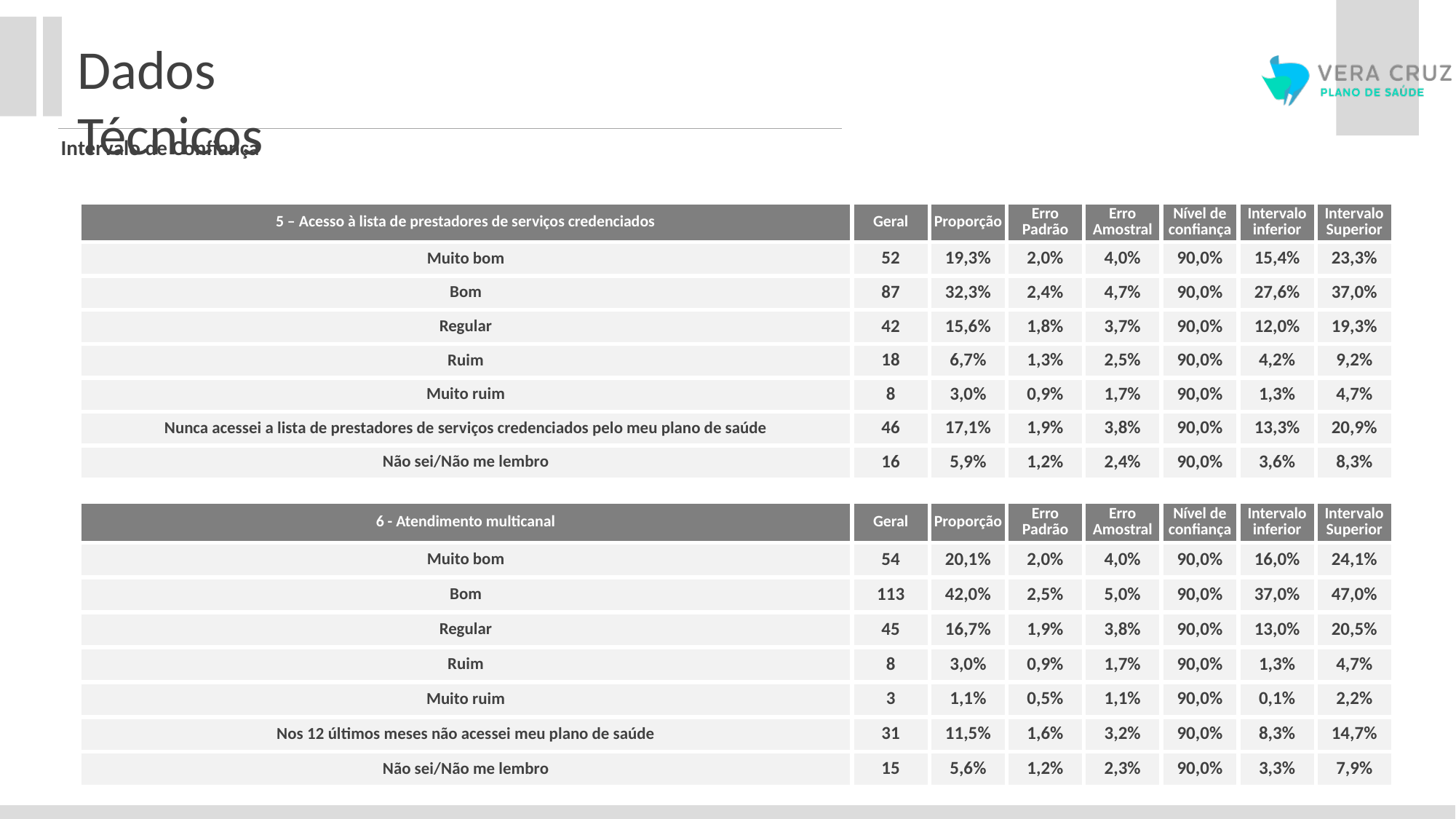

Dados Técnicos
Intervalo de Confiança
| 5 – Acesso à lista de prestadores de serviços credenciados | Geral | Proporção | Erro Padrão | Erro Amostral | Nível de confiança | Intervalo inferior | Intervalo Superior |
| --- | --- | --- | --- | --- | --- | --- | --- |
| Muito bom | 52 | 19,3% | 2,0% | 4,0% | 90,0% | 15,4% | 23,3% |
| Bom | 87 | 32,3% | 2,4% | 4,7% | 90,0% | 27,6% | 37,0% |
| Regular | 42 | 15,6% | 1,8% | 3,7% | 90,0% | 12,0% | 19,3% |
| Ruim | 18 | 6,7% | 1,3% | 2,5% | 90,0% | 4,2% | 9,2% |
| Muito ruim | 8 | 3,0% | 0,9% | 1,7% | 90,0% | 1,3% | 4,7% |
| Nunca acessei a lista de prestadores de serviços credenciados pelo meu plano de saúde | 46 | 17,1% | 1,9% | 3,8% | 90,0% | 13,3% | 20,9% |
| Não sei/Não me lembro | 16 | 5,9% | 1,2% | 2,4% | 90,0% | 3,6% | 8,3% |
| 6 - Atendimento multicanal | Geral | Proporção | Erro Padrão | Erro Amostral | Nível de confiança | Intervalo inferior | Intervalo Superior |
| --- | --- | --- | --- | --- | --- | --- | --- |
| Muito bom | 54 | 20,1% | 2,0% | 4,0% | 90,0% | 16,0% | 24,1% |
| Bom | 113 | 42,0% | 2,5% | 5,0% | 90,0% | 37,0% | 47,0% |
| Regular | 45 | 16,7% | 1,9% | 3,8% | 90,0% | 13,0% | 20,5% |
| Ruim | 8 | 3,0% | 0,9% | 1,7% | 90,0% | 1,3% | 4,7% |
| Muito ruim | 3 | 1,1% | 0,5% | 1,1% | 90,0% | 0,1% | 2,2% |
| Nos 12 últimos meses não acessei meu plano de saúde | 31 | 11,5% | 1,6% | 3,2% | 90,0% | 8,3% | 14,7% |
| Não sei/Não me lembro | 15 | 5,6% | 1,2% | 2,3% | 90,0% | 3,3% | 7,9% |